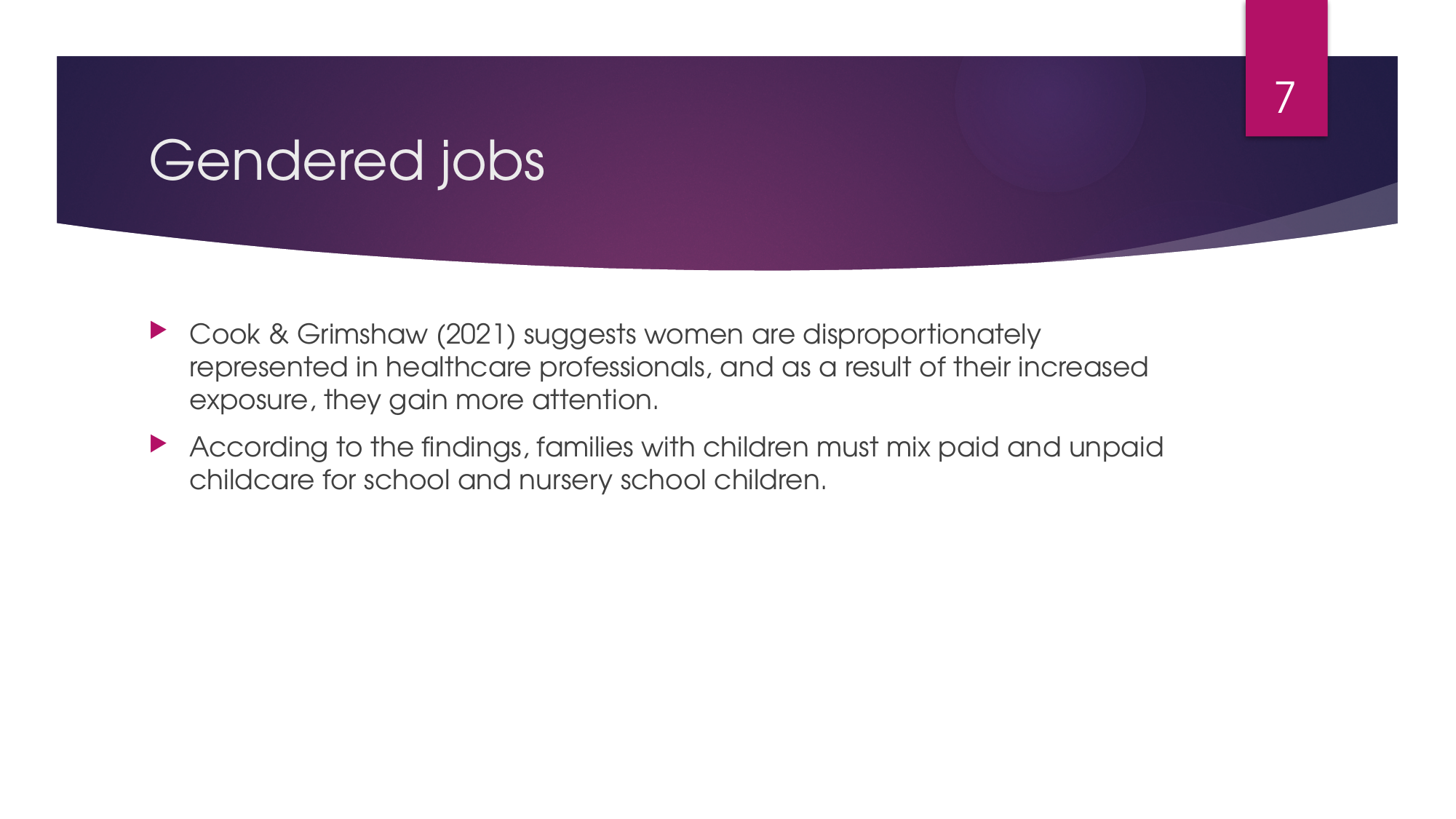

7
# Gendered jobs
Cook & Grimshaw (2021) suggests women are disproportionately represented in healthcare professionals, and as a result of their increased exposure, they gain more attention.
According to the findings, families with children must mix paid and unpaid childcare for school and nursery school children.